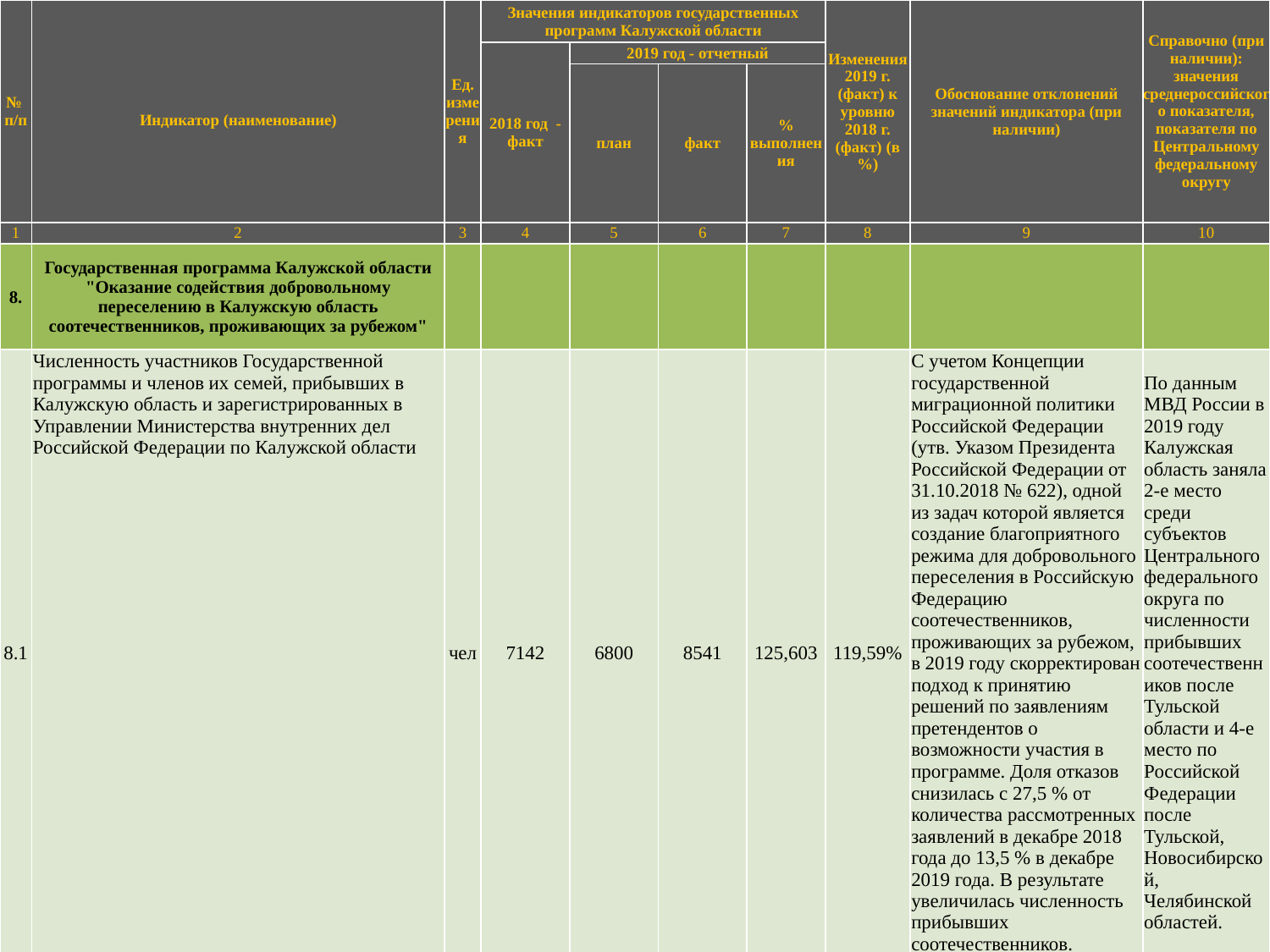

| № п/п | Индикатор (наименование) | Ед. измерения | Значения индикаторов государственных программ Калужской области |  |  |  | Изменения 2019 г. (факт) к уровню 2018 г. (факт) (в %) | Обоснование отклонений значений индикатора (при наличии) | Справочно (при наличии): значения среднероссийского показателя, показателя по Центральному федеральному округу |
| --- | --- | --- | --- | --- | --- | --- | --- | --- | --- |
|  |  |  | 2018 год - факт | 2019 год - отчетный |  |  |  |  |  |
|  |  |  |  | план | факт | % выполнения |  |  |  |
| 1 | 2 | 3 | 4 | 5 | 6 | 7 | 8 | 9 | 10 |
| 8. | Государственная программа Калужской области "Оказание содействия добровольному переселению в Калужскую область соотечественников, проживающих за рубежом" |  |  |  |  |  |  |  |  |
| 8.1 | Численность участников Государственной программы и членов их семей, прибывших в Калужскую область и зарегистрированных в Управлении Министерства внутренних дел Российской Федерации по Калужской области | чел | 7142 | 6800 | 8541 | 125,603 | 119,59% | С учетом Концепции государственной миграционной политики Российской Федерации (утв. Указом Президента Российской Федерации от 31.10.2018 № 622), одной из задач которой является создание благоприятного режима для добровольного переселения в Российскую Федерацию соотечественников, проживающих за рубежом, в 2019 году скорректирован подход к принятию решений по заявлениям претендентов о возможности участия в программе. Доля отказов снизилась с 27,5 % от количества рассмотренных заявлений в декабре 2018 года до 13,5 % в декабре 2019 года. В результате увеличилась численность прибывших соотечественников. | По данным МВД России в 2019 году Калужская область заняла 2-е место среди субъектов Центрального федерального округа по численности прибывших соотечественников после Тульской области и 4-е место по Российской Федерации после Тульской, Новосибирской, Челябинской областей. |